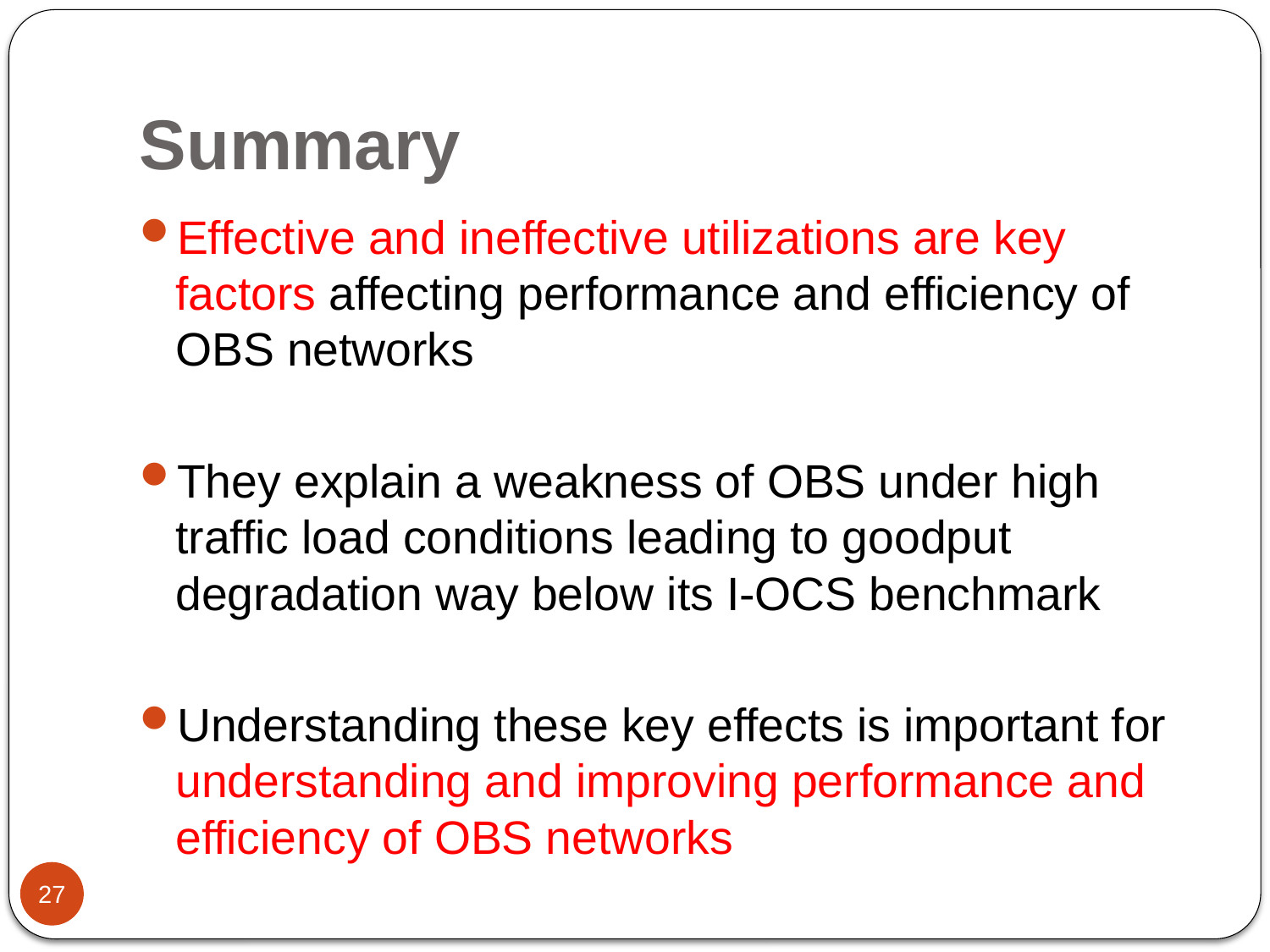

# Summary
Effective and ineffective utilizations are key factors affecting performance and efficiency of OBS networks

They explain a weakness of OBS under high traffic load conditions leading to goodput degradation way below its I-OCS benchmark

Understanding these key effects is important for understanding and improving performance and efficiency of OBS networks

27